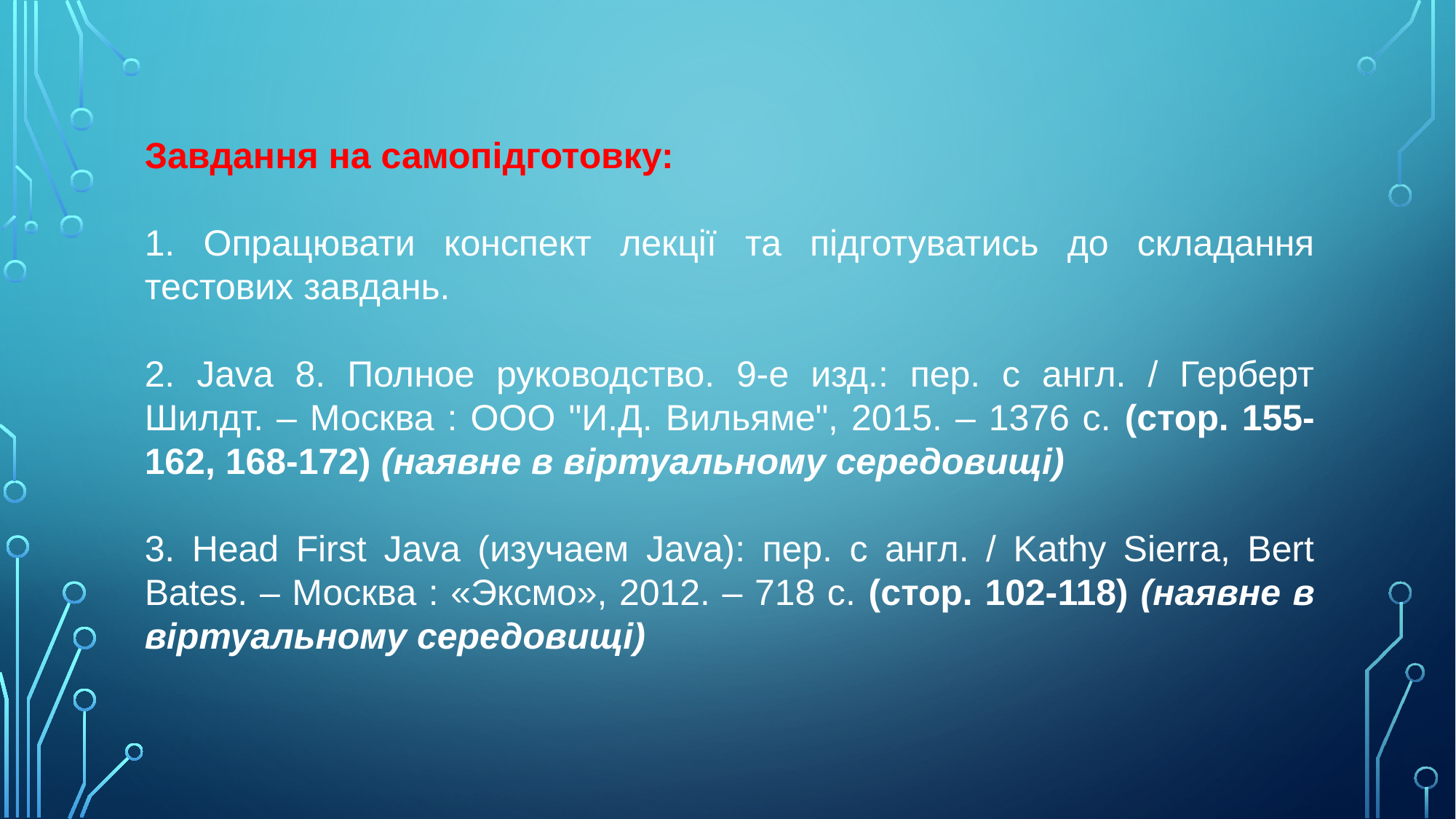

Завдання на самопідготовку:

1. Опрацювати конспект лекції та підготуватись до складання тестових завдань.

2. Java 8. Полное руководство. 9-е изд.: пер. с англ. / Герберт Шилдт. – Москва : ООО "И.Д. Вильяме", 2015. – 1376 с. (стор. 155-162, 168-172) (наявне в віртуальному середовищі)

3. Head First Java (изучаем Java): пер. с англ. / Kathy Sierra, Bert Bates. – Москва : «Эксмо», 2012. – 718 с. (стор. 102-118) (наявне в віртуальному середовищі)